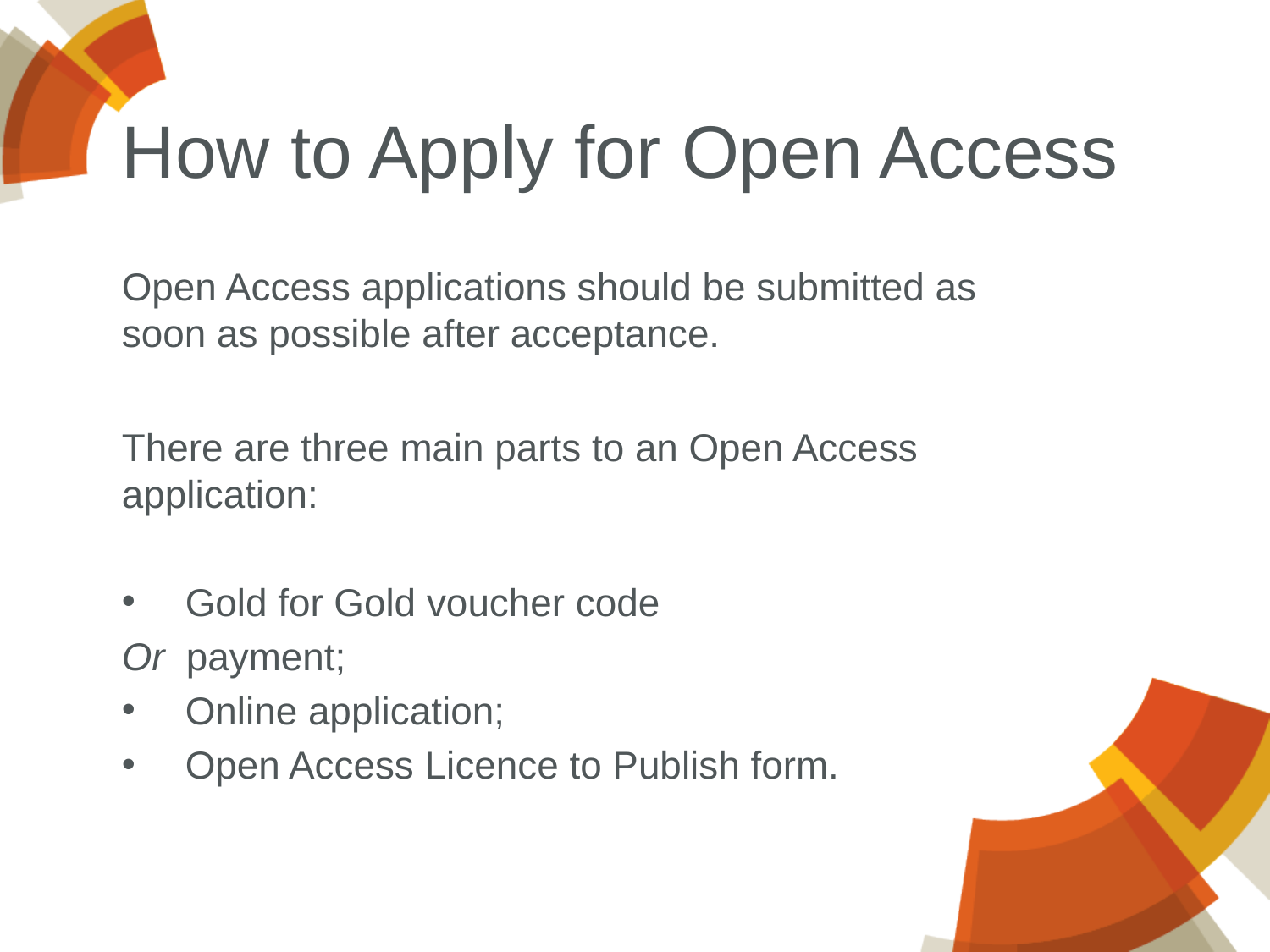

# How to Apply for Open Access
Open Access applications should be submitted as soon as possible after acceptance.
There are three main parts to an Open Access application:

Gold for Gold voucher code
Or  payment;
Online application;
Open Access Licence to Publish form.